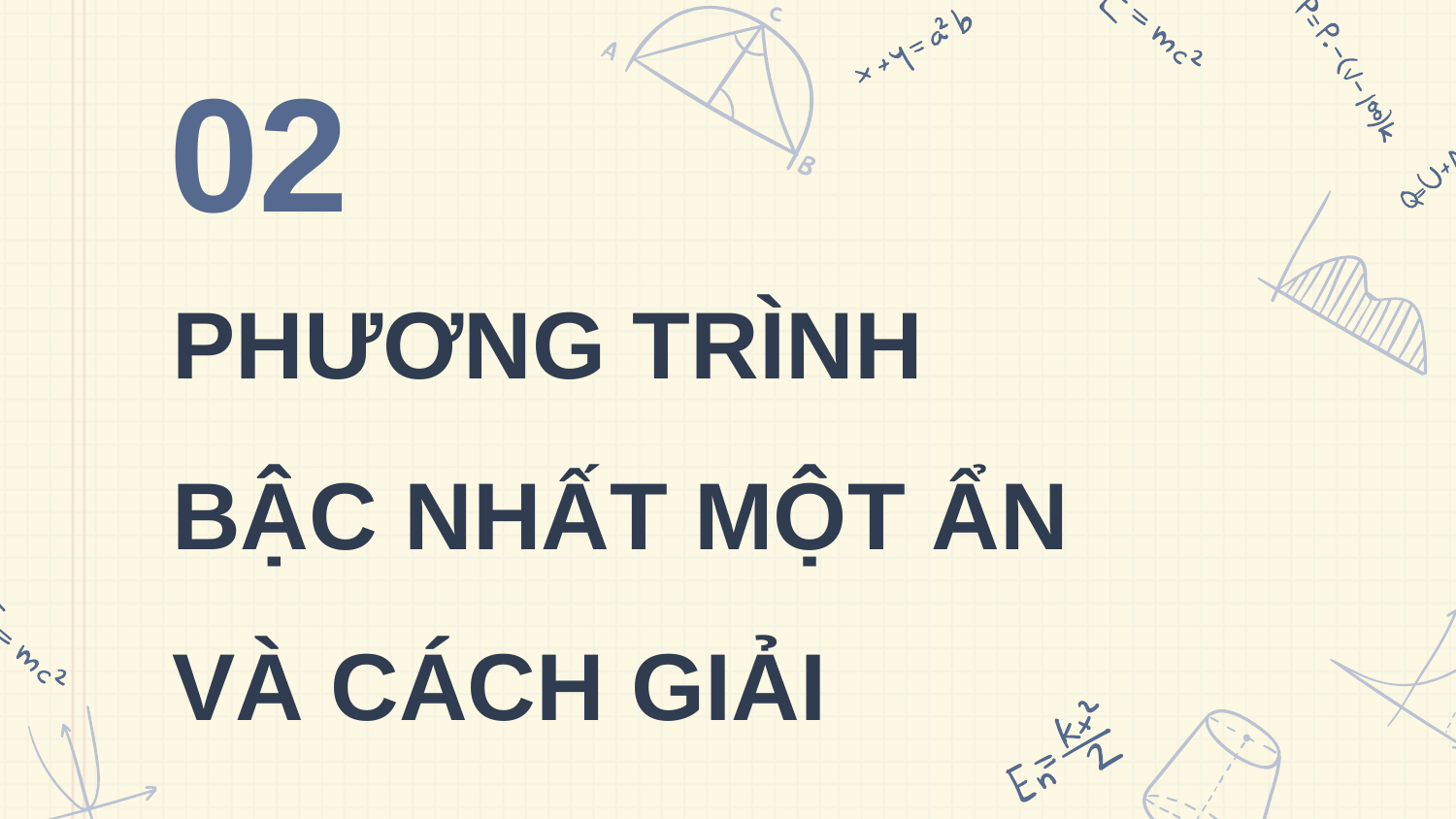

02
# PHƯƠNG TRÌNH BẬC NHẤT MỘT ẨN VÀ CÁCH GIẢI